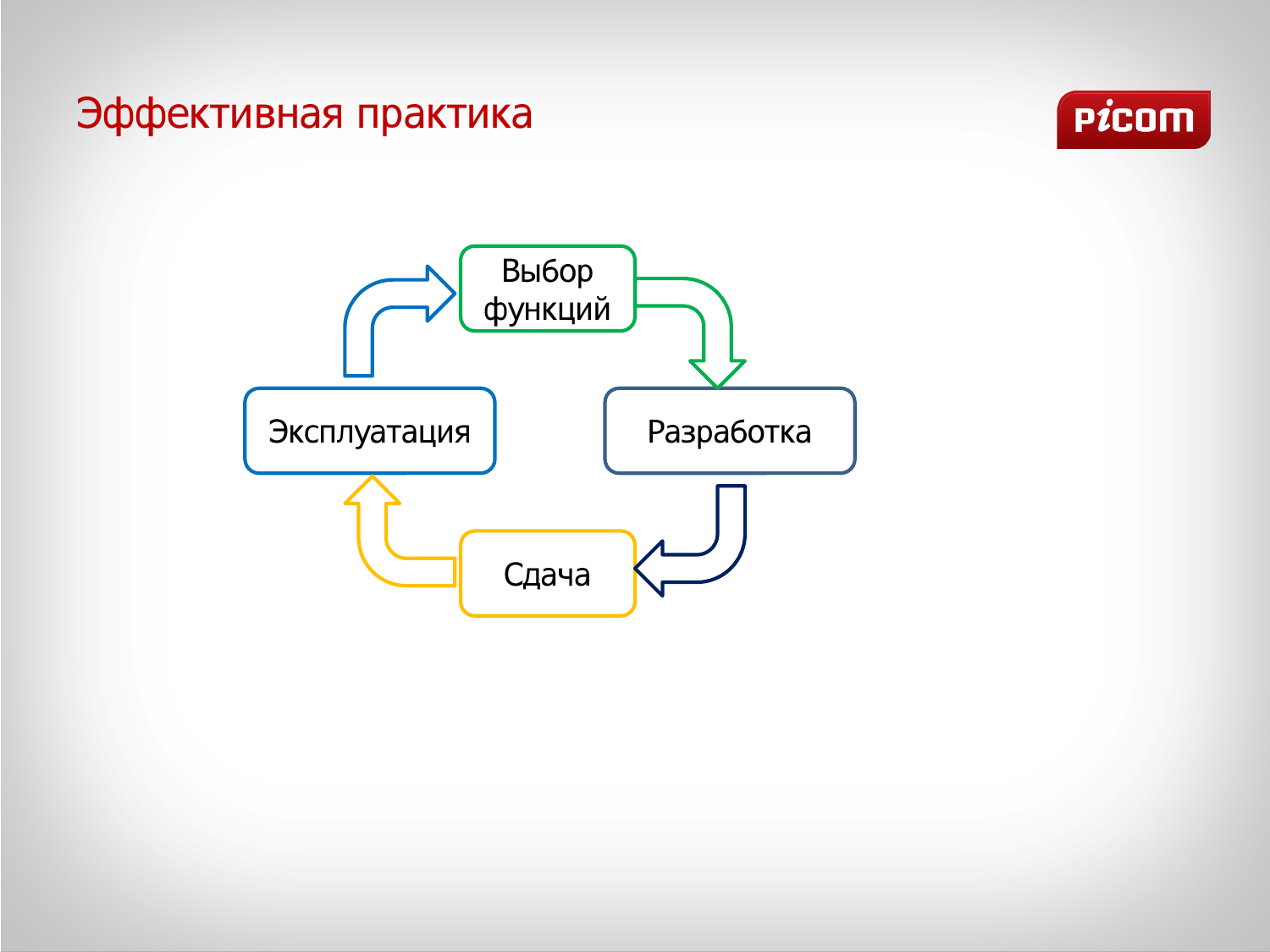

# Эффективная практика
Выбор функций

Эксплуатация
Разработка

Сдача